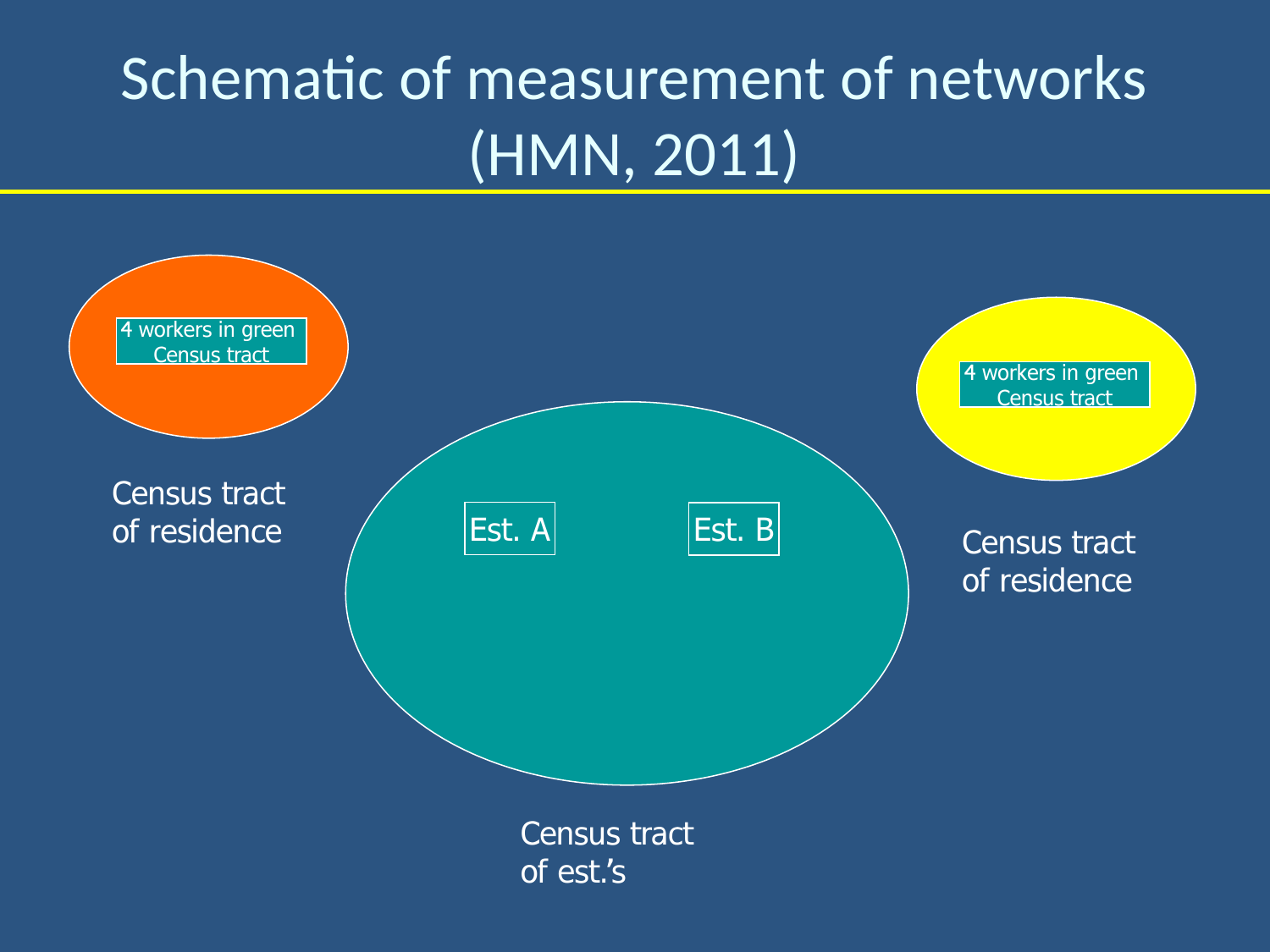

# Schematic of measurement of networks (HMN, 2011)

4 workers in green
Census tract
4 workers in green
Census tract

Census tract of residence
Est. A
Est. B
Census tract of residence

Census tract of est.’s